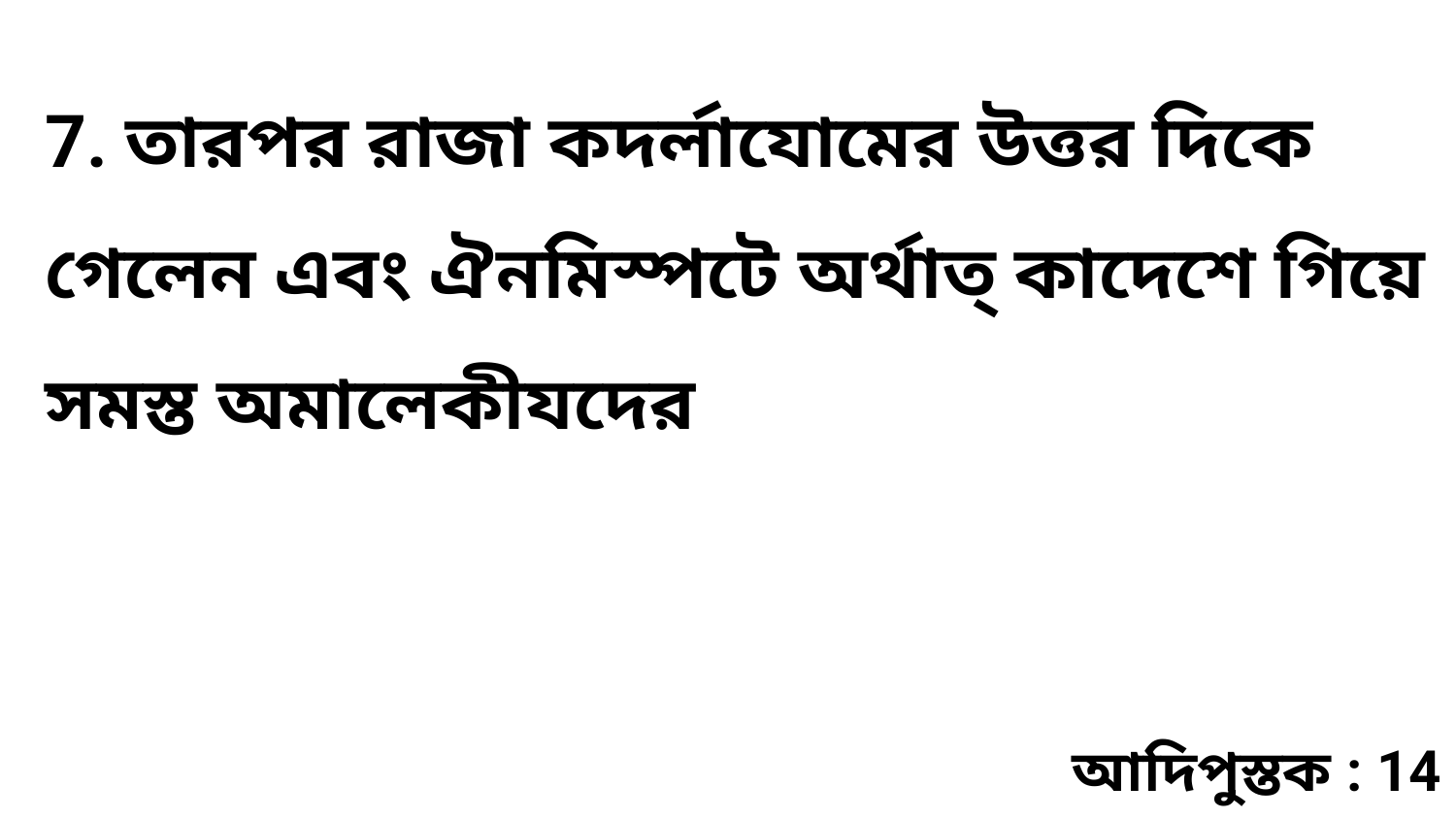

7. তারপর রাজা কদর্লাযোমের উত্তর দিকে গেলেন এবং ঐনমিস্পটে অর্থাত্‌ কাদেশে গিয়ে সমস্ত অমালেকীযদের
আদিপুস্তক : 14